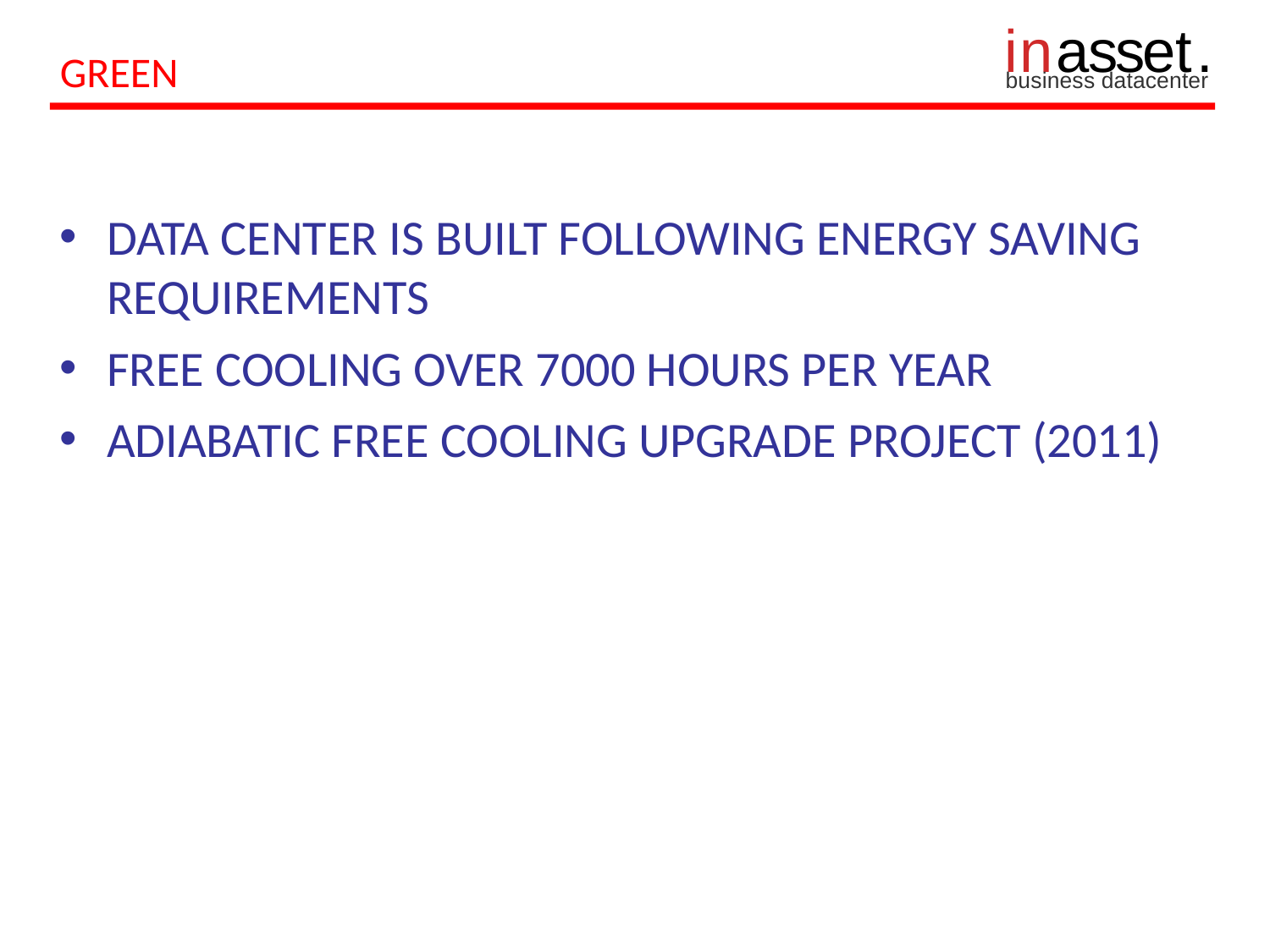

GREEN
DATA CENTER IS BUILT FOLLOWING ENERGY SAVING REQUIREMENTS
FREE COOLING OVER 7000 HOURS PER YEAR
ADIABATIC FREE COOLING UPGRADE PROJECT (2011)